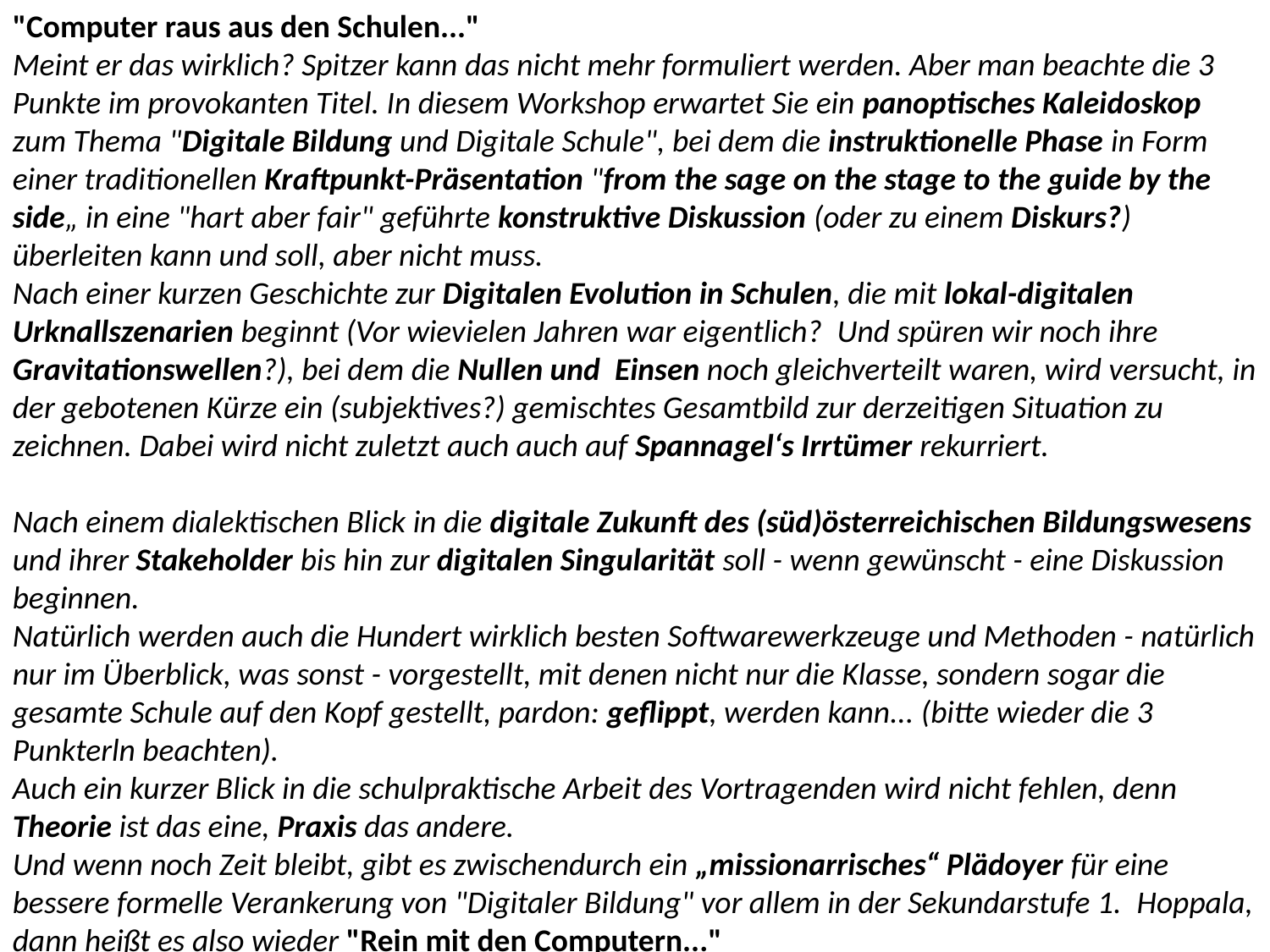

"Computer raus aus den Schulen..."
Meint er das wirklich? Spitzer kann das nicht mehr formuliert werden. Aber man beachte die 3 Punkte im provokanten Titel. In diesem Workshop erwartet Sie ein panoptisches Kaleidoskop zum Thema "Digitale Bildung und Digitale Schule", bei dem die instruktionelle Phase in Form einer traditionellen Kraftpunkt-Präsentation "from the sage on the stage to the guide by the side„ in eine "hart aber fair" geführte konstruktive Diskussion (oder zu einem Diskurs?) überleiten kann und soll, aber nicht muss.
Nach einer kurzen Geschichte zur Digitalen Evolution in Schulen, die mit lokal-digitalen Urknallszenarien beginnt (Vor wievielen Jahren war eigentlich?  Und spüren wir noch ihre Gravitationswellen?), bei dem die Nullen und  Einsen noch gleichverteilt waren, wird versucht, in der gebotenen Kürze ein (subjektives?) gemischtes Gesamtbild zur derzeitigen Situation zu zeichnen. Dabei wird nicht zuletzt auch auch auf Spannagel‘s Irrtümer rekurriert.
Nach einem dialektischen Blick in die digitale Zukunft des (süd)österreichischen Bildungswesens und ihrer Stakeholder bis hin zur digitalen Singularität soll - wenn gewünscht - eine Diskussion beginnen.
Natürlich werden auch die Hundert wirklich besten Softwarewerkzeuge und Methoden - natürlich nur im Überblick, was sonst - vorgestellt, mit denen nicht nur die Klasse, sondern sogar die gesamte Schule auf den Kopf gestellt, pardon: geflippt, werden kann... (bitte wieder die 3 Punkterln beachten).
Auch ein kurzer Blick in die schulpraktische Arbeit des Vortragenden wird nicht fehlen, denn Theorie ist das eine, Praxis das andere.
Und wenn noch Zeit bleibt, gibt es zwischendurch ein „missionarrisches“ Plädoyer für eine bessere formelle Verankerung von "Digitaler Bildung" vor allem in der Sekundarstufe 1.  Hoppala, dann heißt es also wieder "Rein mit den Computern..."